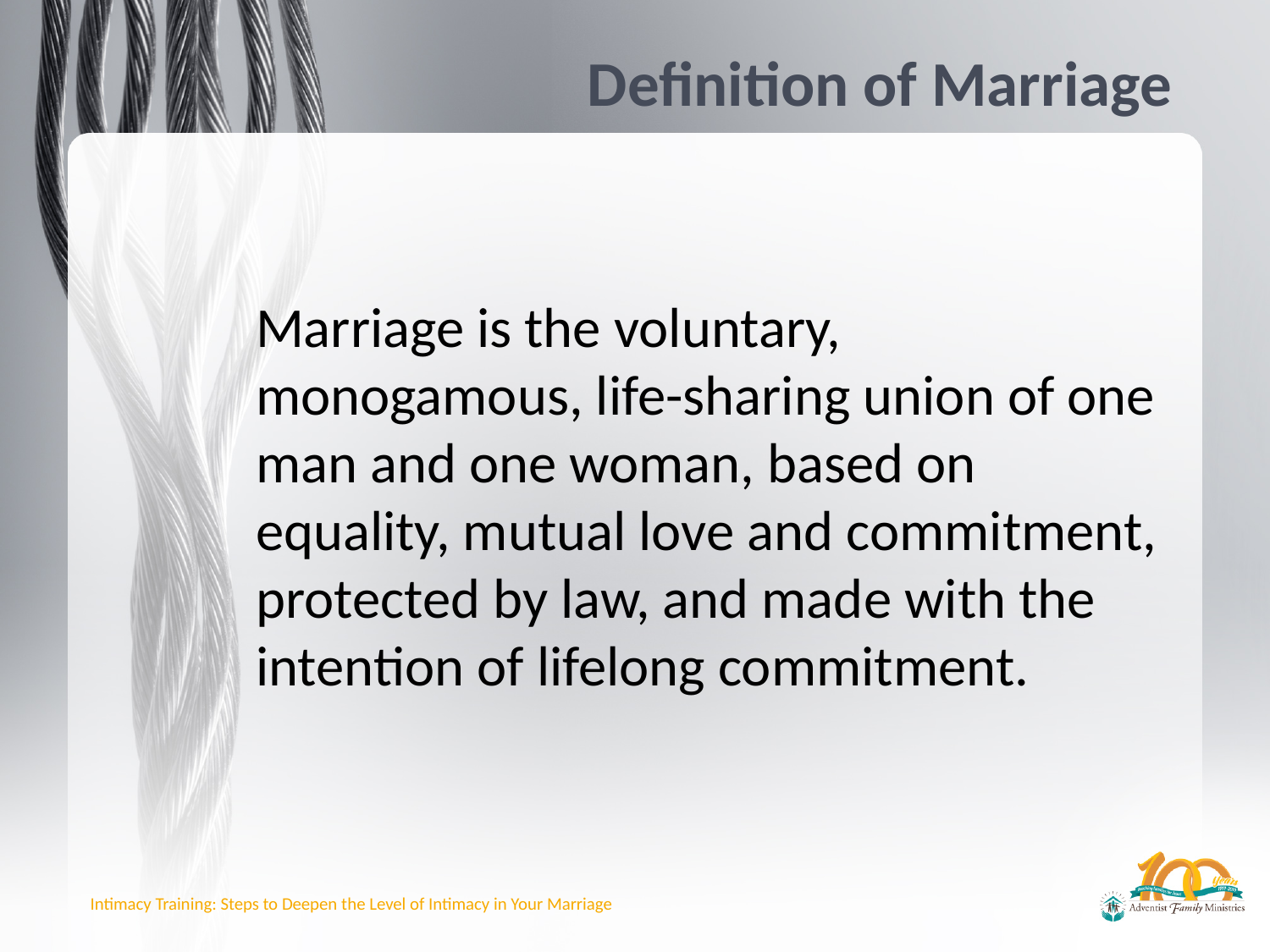

# Definition of Marriage

Marriage is the voluntary, monogamous, life-sharing union of one man and one woman, based on equality, mutual love and commitment, protected by law, and made with the intention of lifelong commitment.